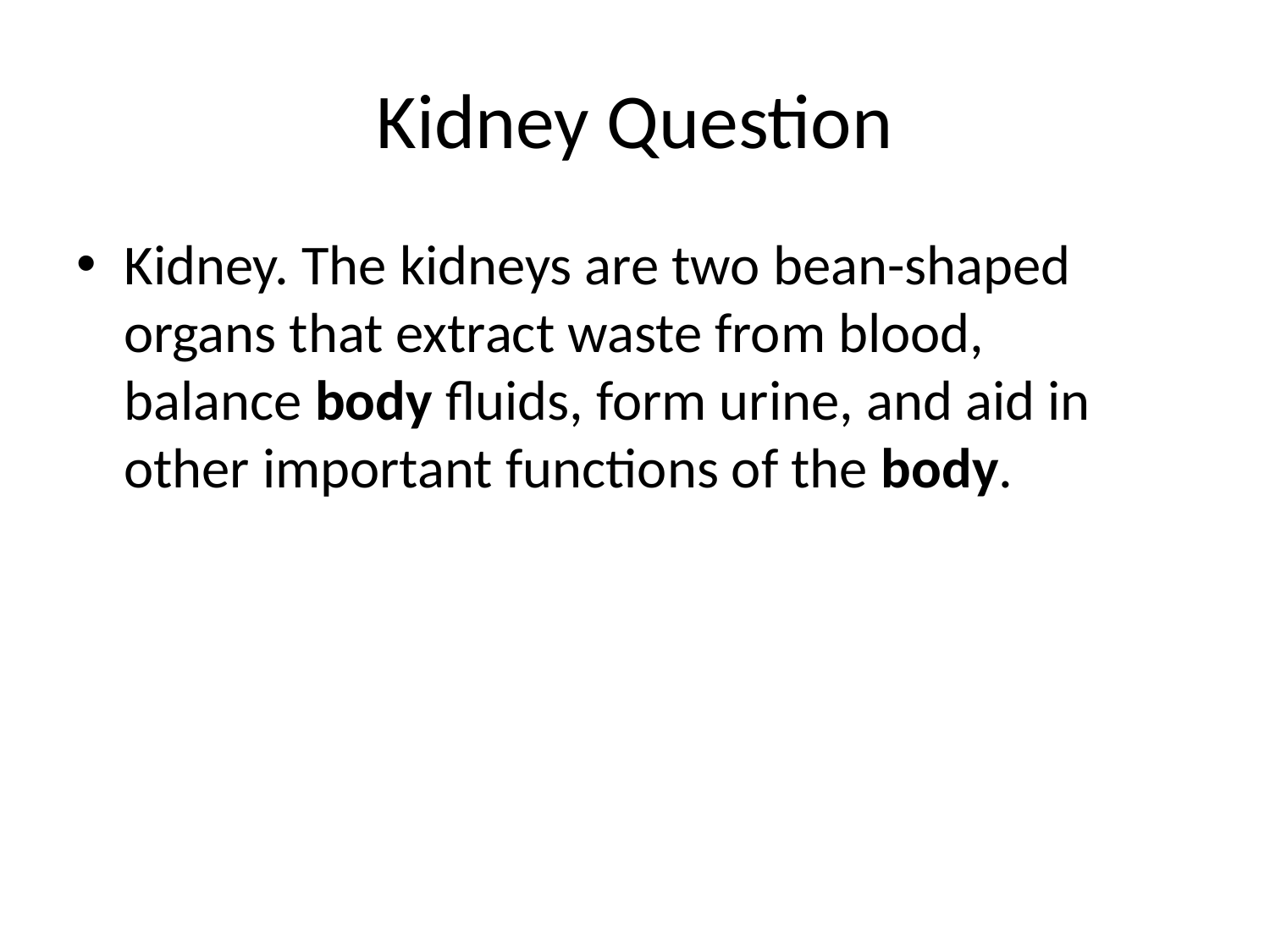

# Kidney Question
Kidney. The kidneys are two bean-shaped organs that extract waste from blood, balance body fluids, form urine, and aid in other important functions of the body.